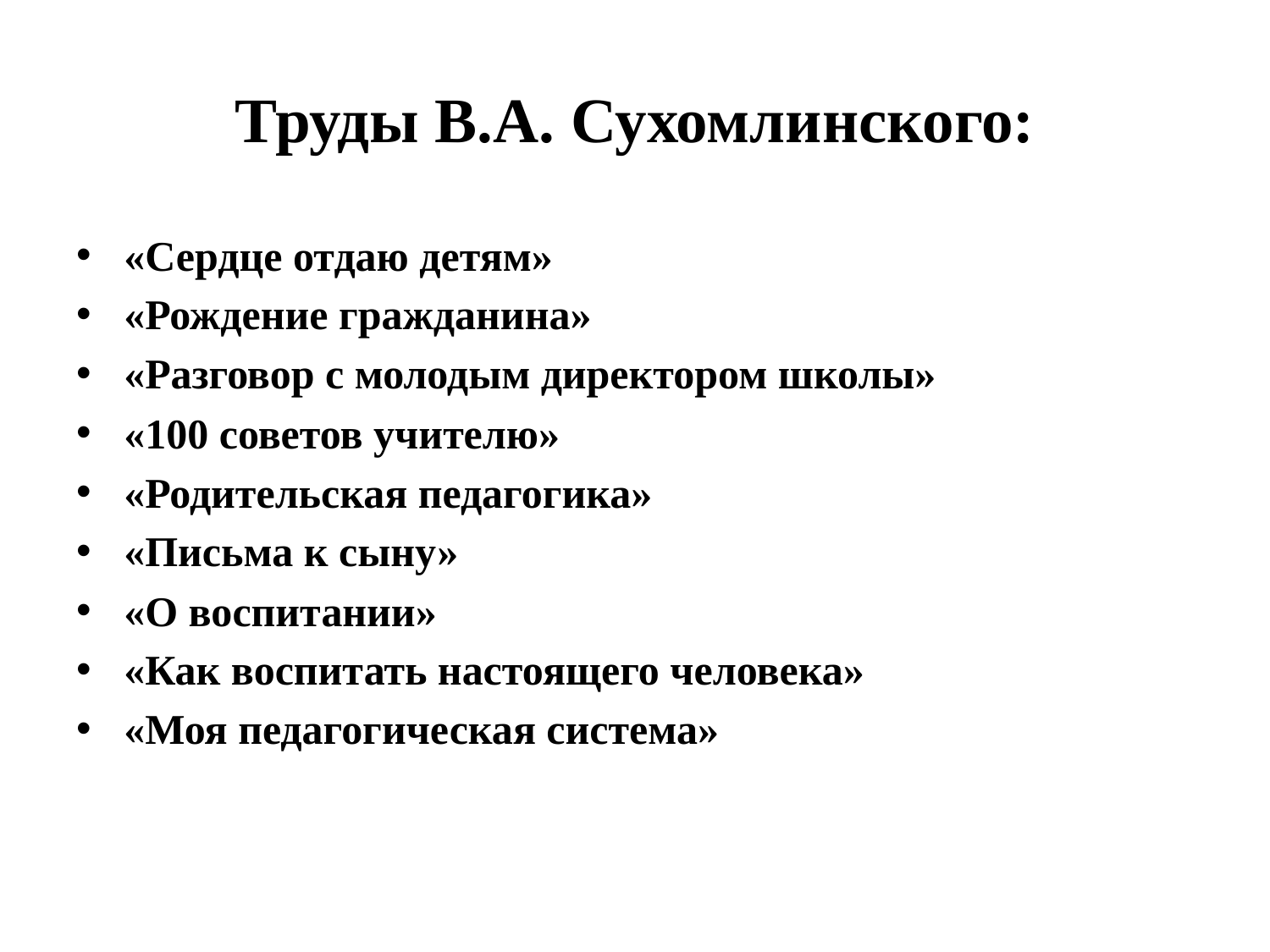

# Труды В.А. Сухомлинского:
«Сердце отдаю детям»
«Рождение гражданина»
«Разговор с молодым директором школы»
«100 советов учителю»
«Родительская педагогика»
«Письма к сыну»
«О воспитании»
«Как воспитать настоящего человека»
«Моя педагогическая система»